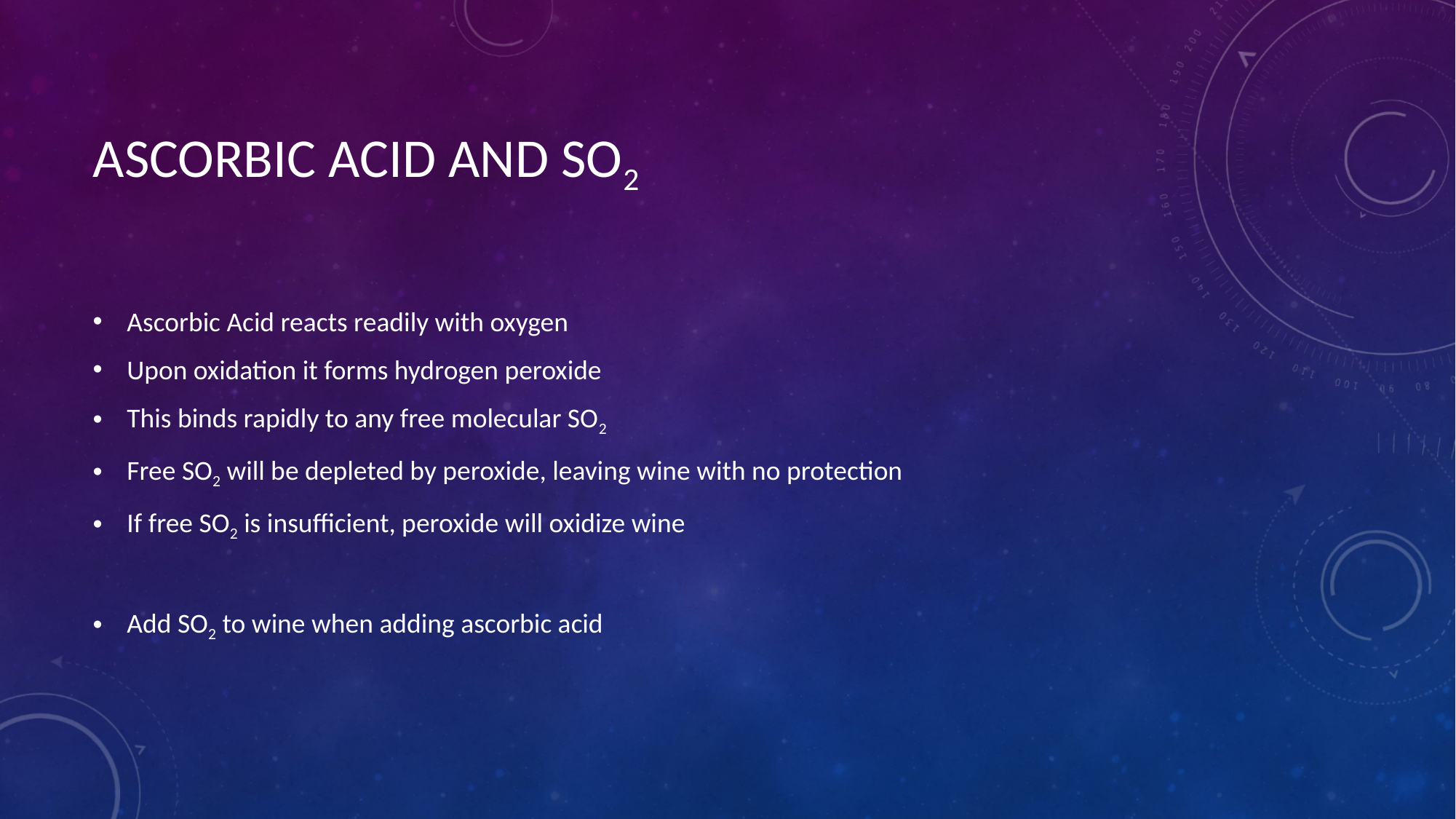

# Ascorbic Acid and SO2
Ascorbic Acid reacts readily with oxygen
Upon oxidation it forms hydrogen peroxide
This binds rapidly to any free molecular SO2
Free SO2 will be depleted by peroxide, leaving wine with no protection
If free SO2 is insufficient, peroxide will oxidize wine

Add SO2 to wine when adding ascorbic acid